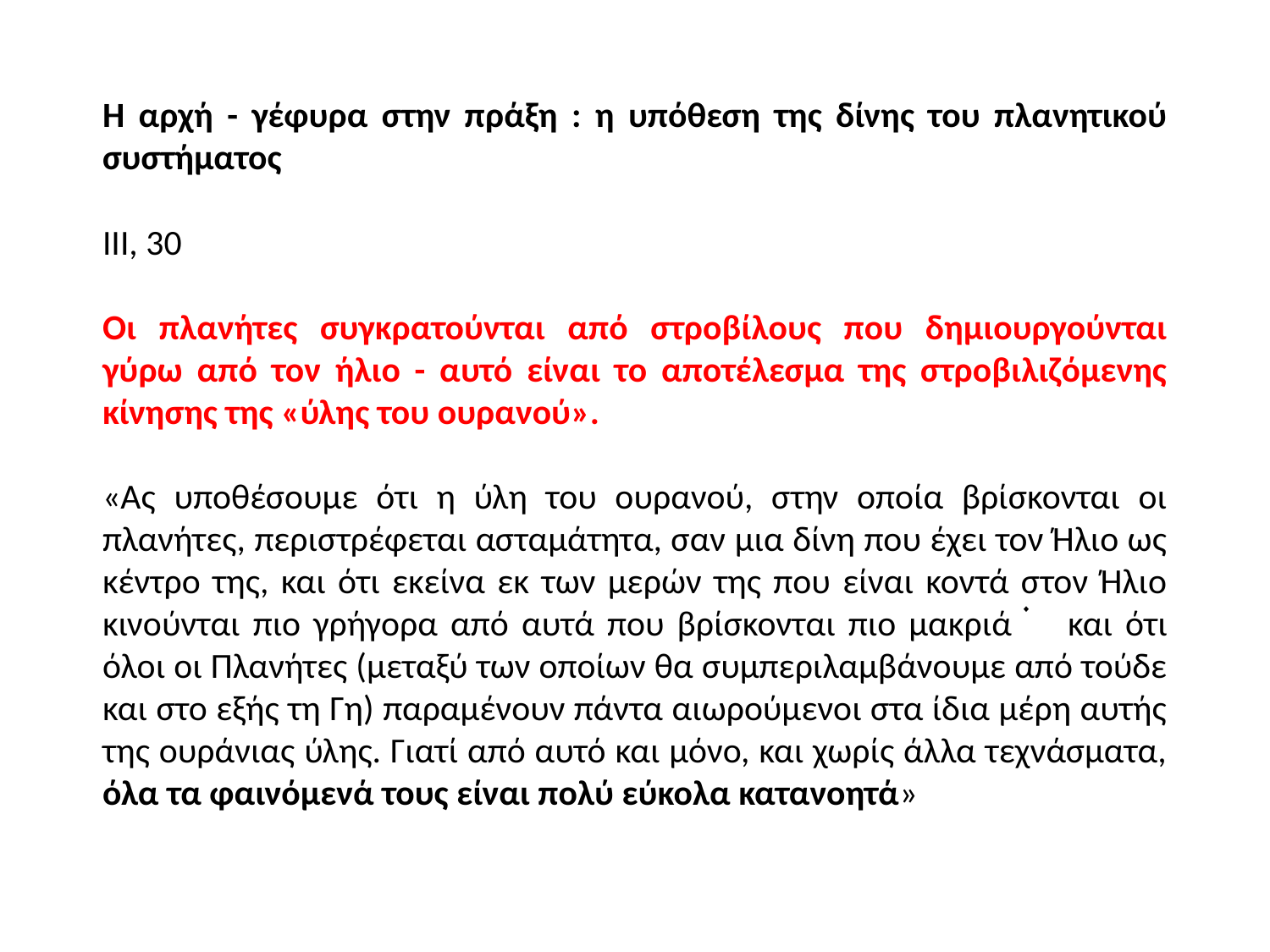

Η αρχή - γέφυρα στην πράξη : η υπόθεση της δίνης του πλανητικού συστήματος

III, 30

Οι πλανήτες συγκρατούνται από στροβίλους που δημιουργούνται γύρω από τον ήλιο - αυτό είναι το αποτέλεσμα της στροβιλιζόμενης κίνησης της «ύλης του ουρανού».

«Ας υποθέσουμε ότι η ύλη του ουρανού, στην οποία βρίσκονται οι πλανήτες, περιστρέφεται ασταμάτητα, σαν μια δίνη που έχει τον Ήλιο ως κέντρο της, και ότι εκείνα εκ των μερών της που είναι κοντά στον Ήλιο κινούνται πιο γρήγορα από αυτά που βρίσκονται πιο μακριά ֗   και ότι όλοι οι Πλανήτες (μεταξύ των οποίων θα συμπεριλαμβάνουμε από τούδε και στο εξής τη Γη) παραμένουν πάντα αιωρούμενοι στα ίδια μέρη αυτής της ουράνιας ύλης. Γιατί από αυτό και μόνο, και χωρίς άλλα τεχνάσματα, όλα τα φαινόμενά τους είναι πολύ εύκολα κατανοητά»